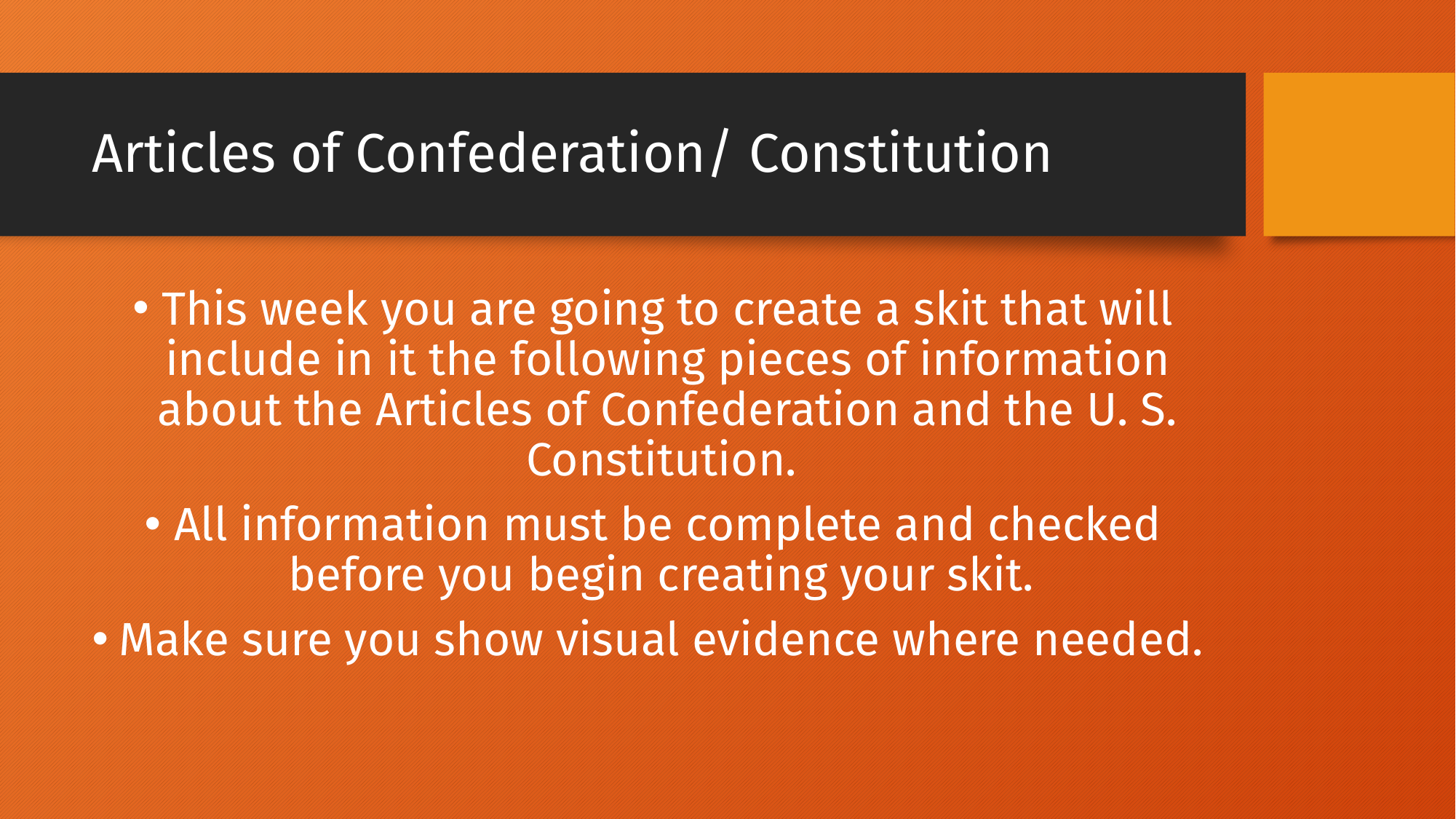

# Articles of Confederation/ Constitution
This week you are going to create a skit that will include in it the following pieces of information about the Articles of Confederation and the U. S. Constitution.
All information must be complete and checked before you begin creating your skit.
Make sure you show visual evidence where needed.